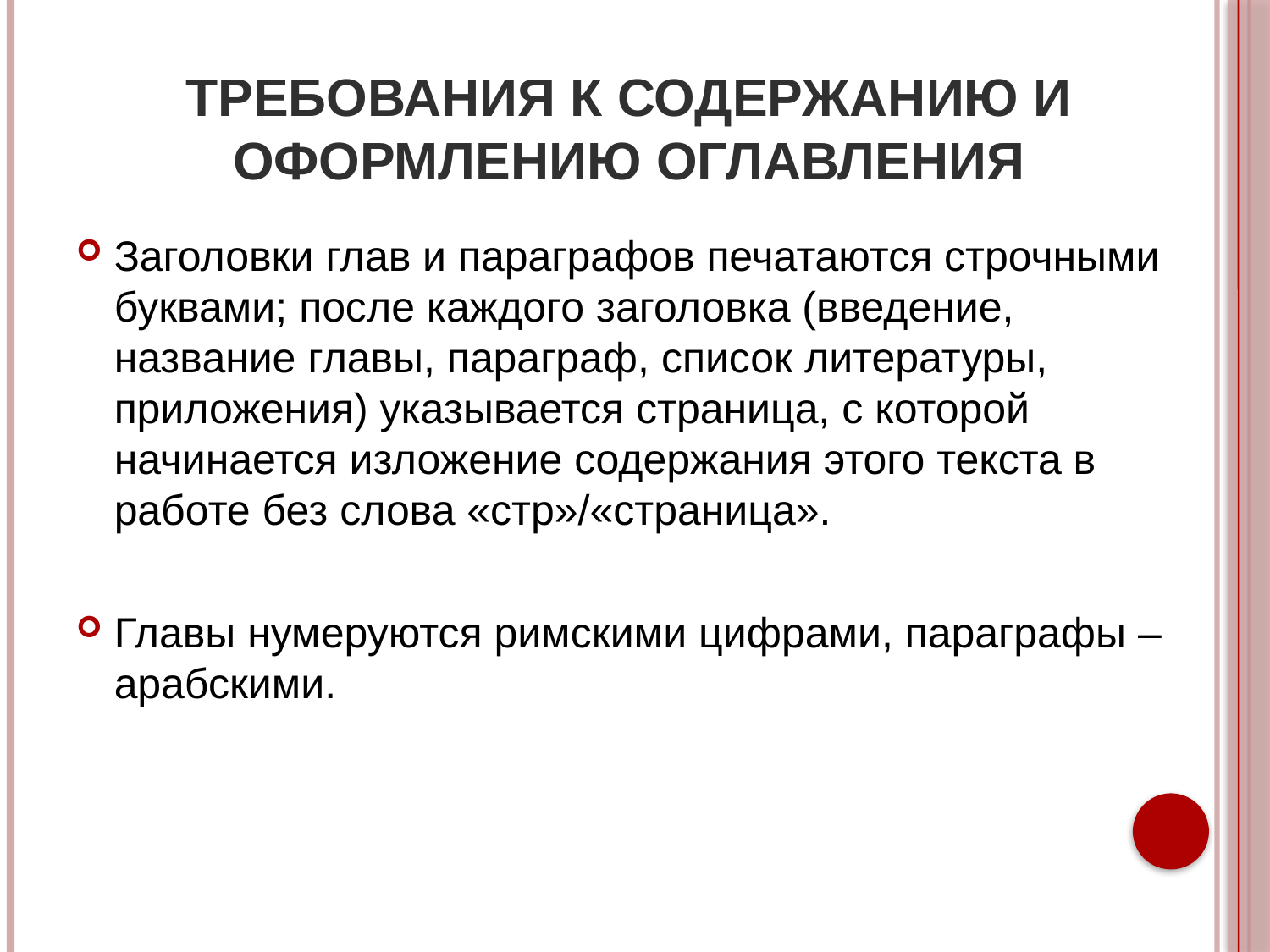

# Требования к содержанию и оформлению оглавления
Заголовки глав и параграфов печатаются строчными буквами; после каждого заголовка (введение, название главы, параграф, список литературы, приложения) указывается страница, с которой начинается изложение содержания этого текста в работе без слова «стр»/«страница».

Главы нумеруются римскими цифрами, параграфы – арабскими.